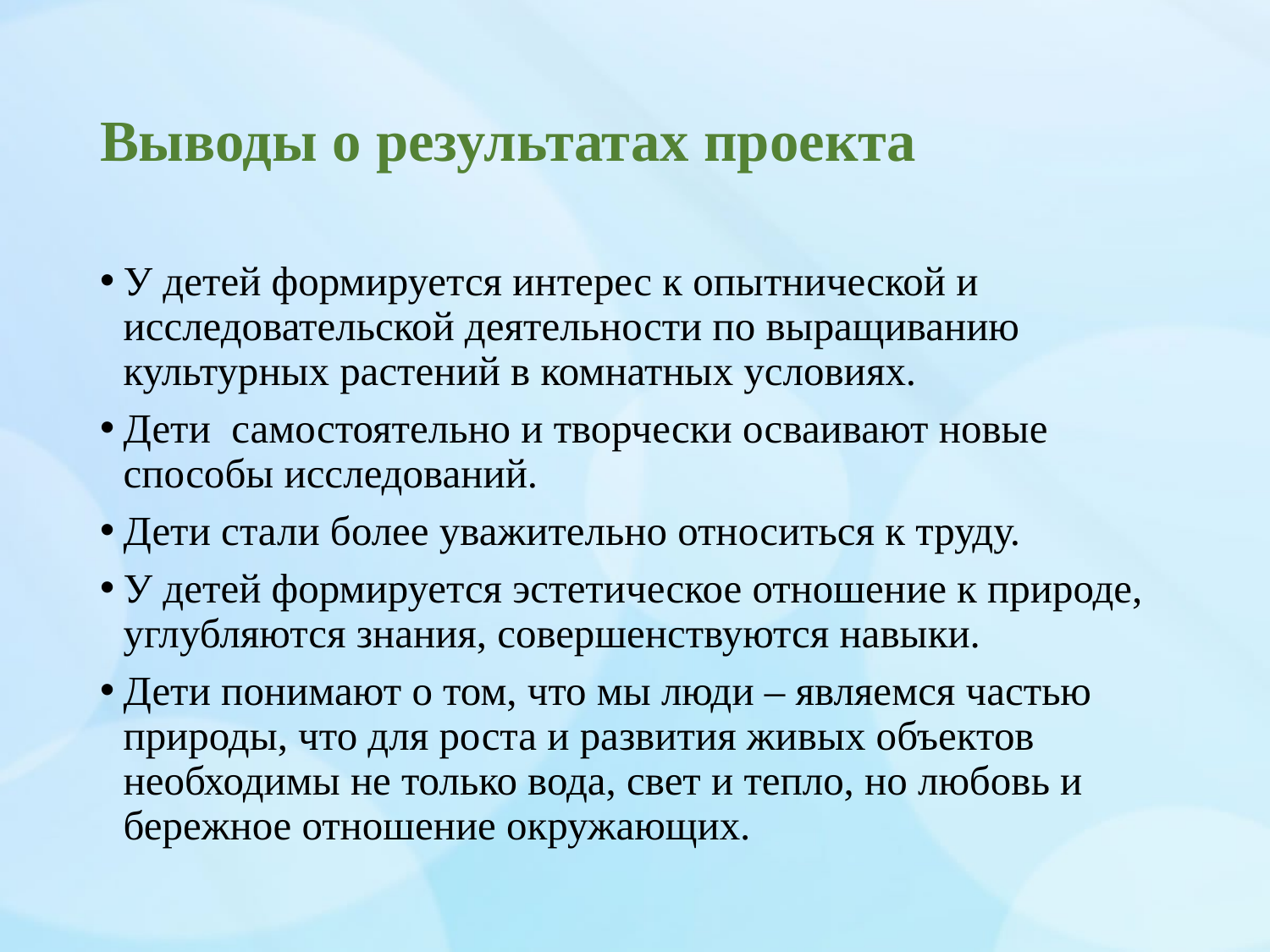

# Выводы о результатах проекта
У детей формируется интерес к опытнической и исследовательской деятельности по выращиванию культурных растений в комнатных условиях.
Дети  самостоятельно и творчески осваивают новые способы исследований.
Дети стали более уважительно относиться к труду.
У детей формируется эстетическое отношение к природе, углубляются знания, совершенствуются навыки.
Дети понимают о том, что мы люди – являемся частью природы, что для роста и развития живых объектов необходимы не только вода, свет и тепло, но любовь и бережное отношение окружающих.